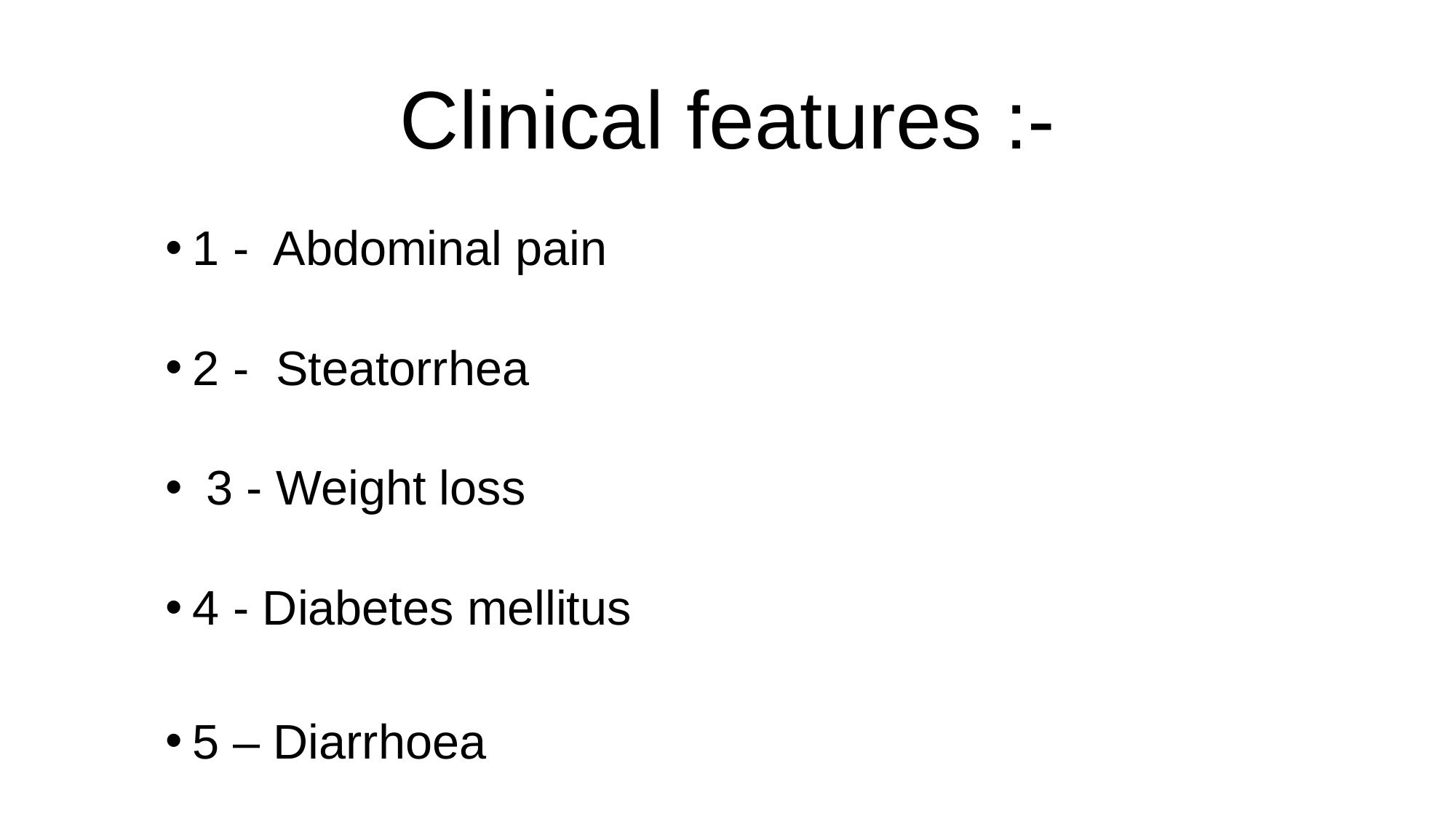

# Clinical features :-
1 -  Abdominal pain

2 -  Steatorrhea

 3 - Weight loss

4 - Diabetes mellitus

5 – Diarrhoea